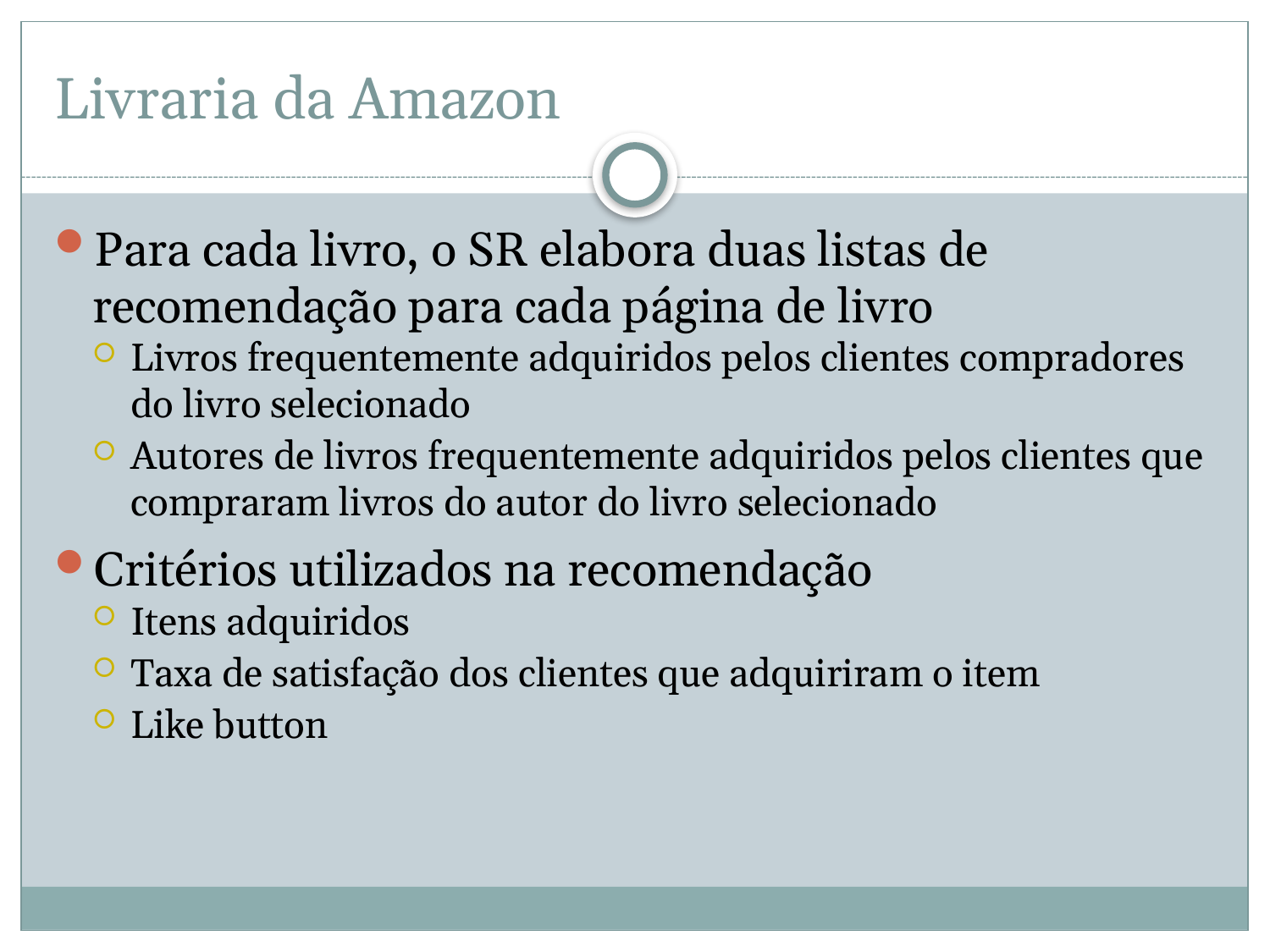

# Livraria da Amazon
Para cada livro, o SR elabora duas listas de recomendação para cada página de livro
Livros frequentemente adquiridos pelos clientes compradores do livro selecionado
Autores de livros frequentemente adquiridos pelos clientes que compraram livros do autor do livro selecionado
Critérios utilizados na recomendação
Itens adquiridos
Taxa de satisfação dos clientes que adquiriram o item
Like button